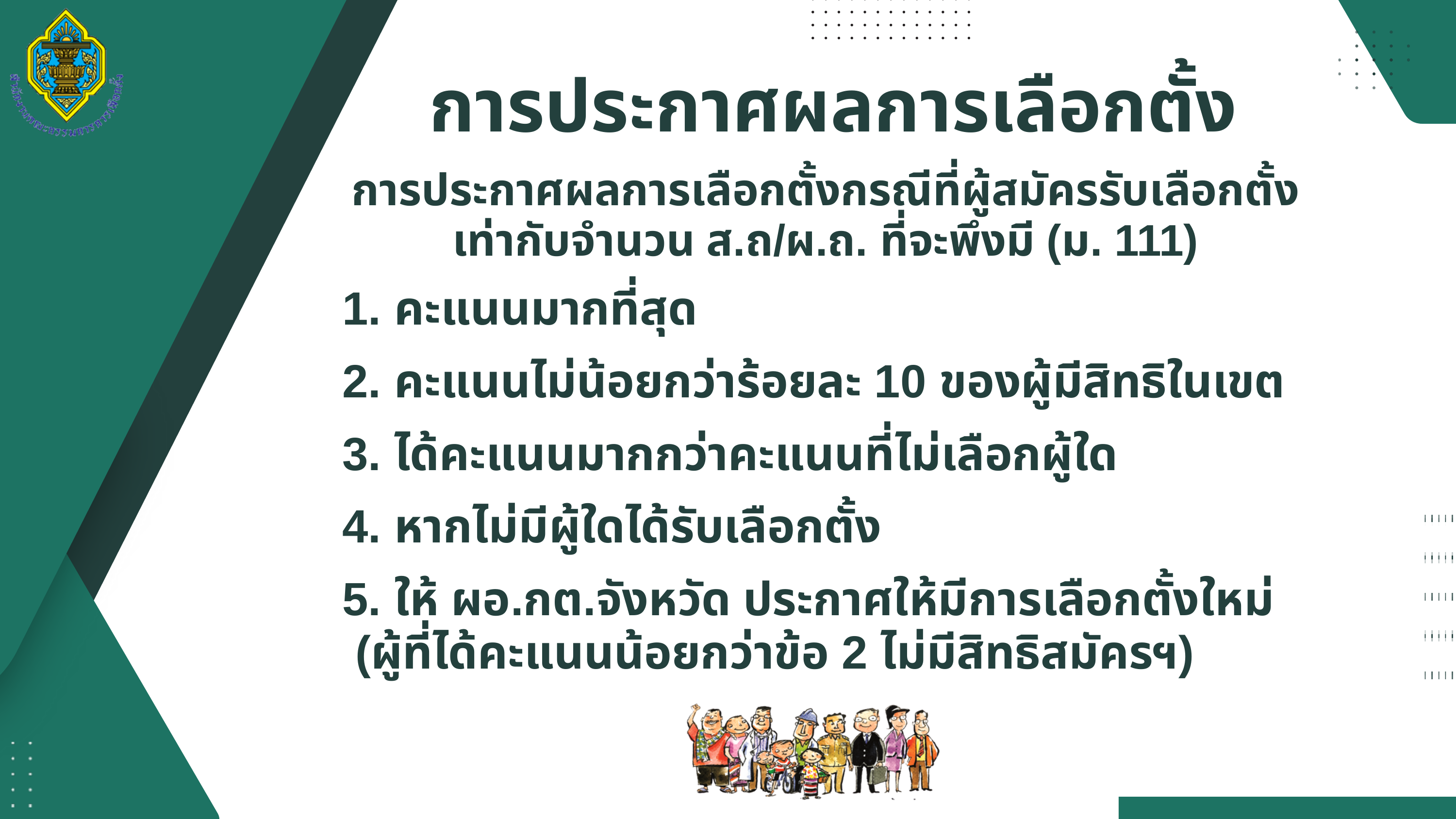

การประกาศผลการเลือกตั้ง
การประกาศผลการเลือกตั้งกรณีที่ผู้สมัครรับเลือกตั้งเท่ากับจำนวน ส.ถ/ผ.ถ. ที่จะพึงมี (ม. 111)
1. คะแนนมากที่สุด
2. คะแนนไม่น้อยกว่าร้อยละ 10 ของผู้มีสิทธิในเขต
3. ได้คะแนนมากกว่าคะแนนที่ไม่เลือกผู้ใด
4. หากไม่มีผู้ใดได้รับเลือกตั้ง
5. ให้ ผอ.กต.จังหวัด ประกาศให้มีการเลือกตั้งใหม่
 (ผู้ที่ได้คะแนนน้อยกว่าข้อ 2 ไม่มีสิทธิสมัครฯ)